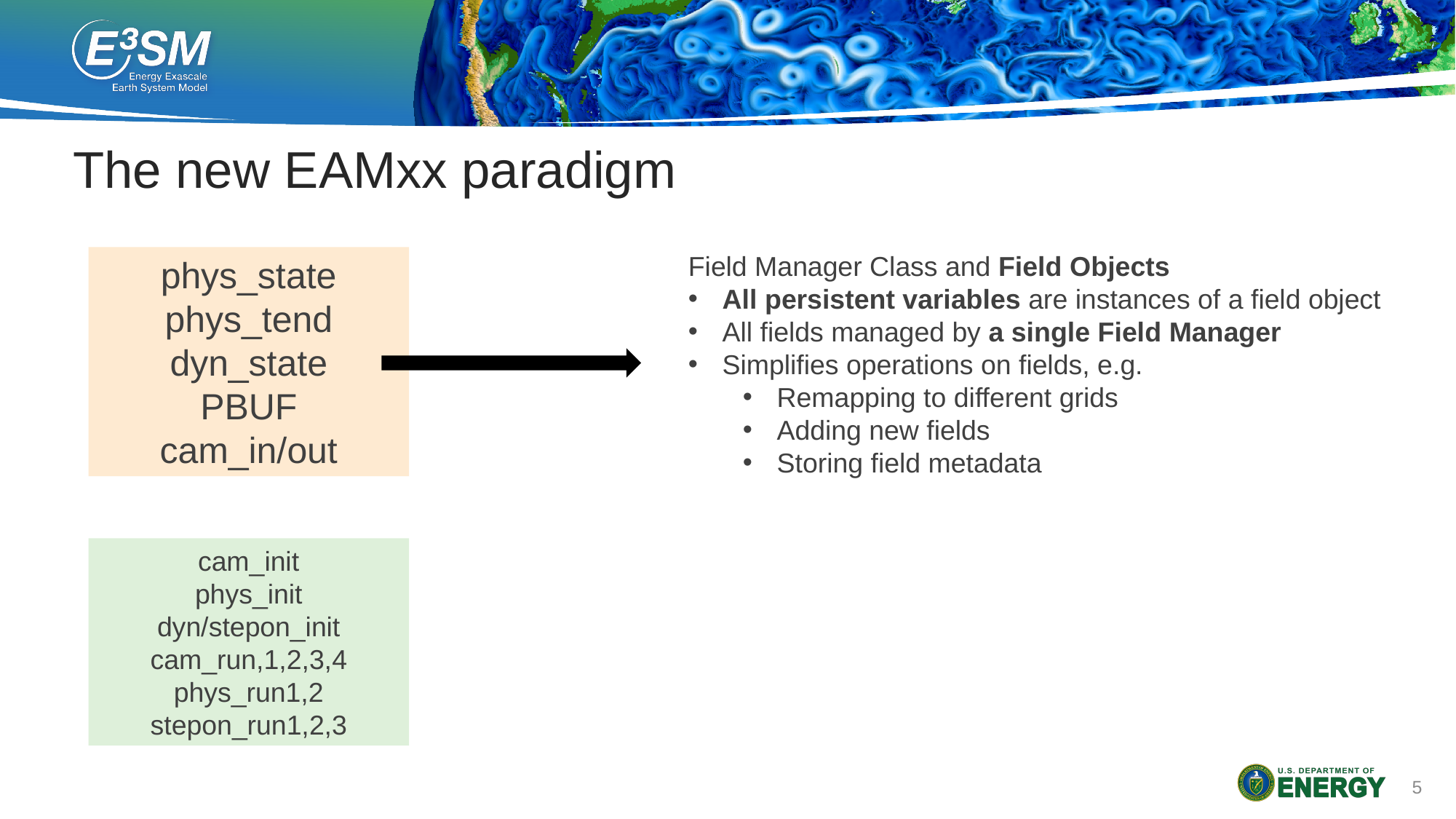

# The new EAMxx paradigm
Field Manager Class and Field Objects
All persistent variables are instances of a field object
All fields managed by a single Field Manager
Simplifies operations on fields, e.g.
Remapping to different grids
Adding new fields
Storing field metadata

phys_state
phys_tend
dyn_state
PBUF
cam_in/out
cam_init
phys_init
dyn/stepon_init
cam_run,1,2,3,4
phys_run1,2
stepon_run1,2,3
5